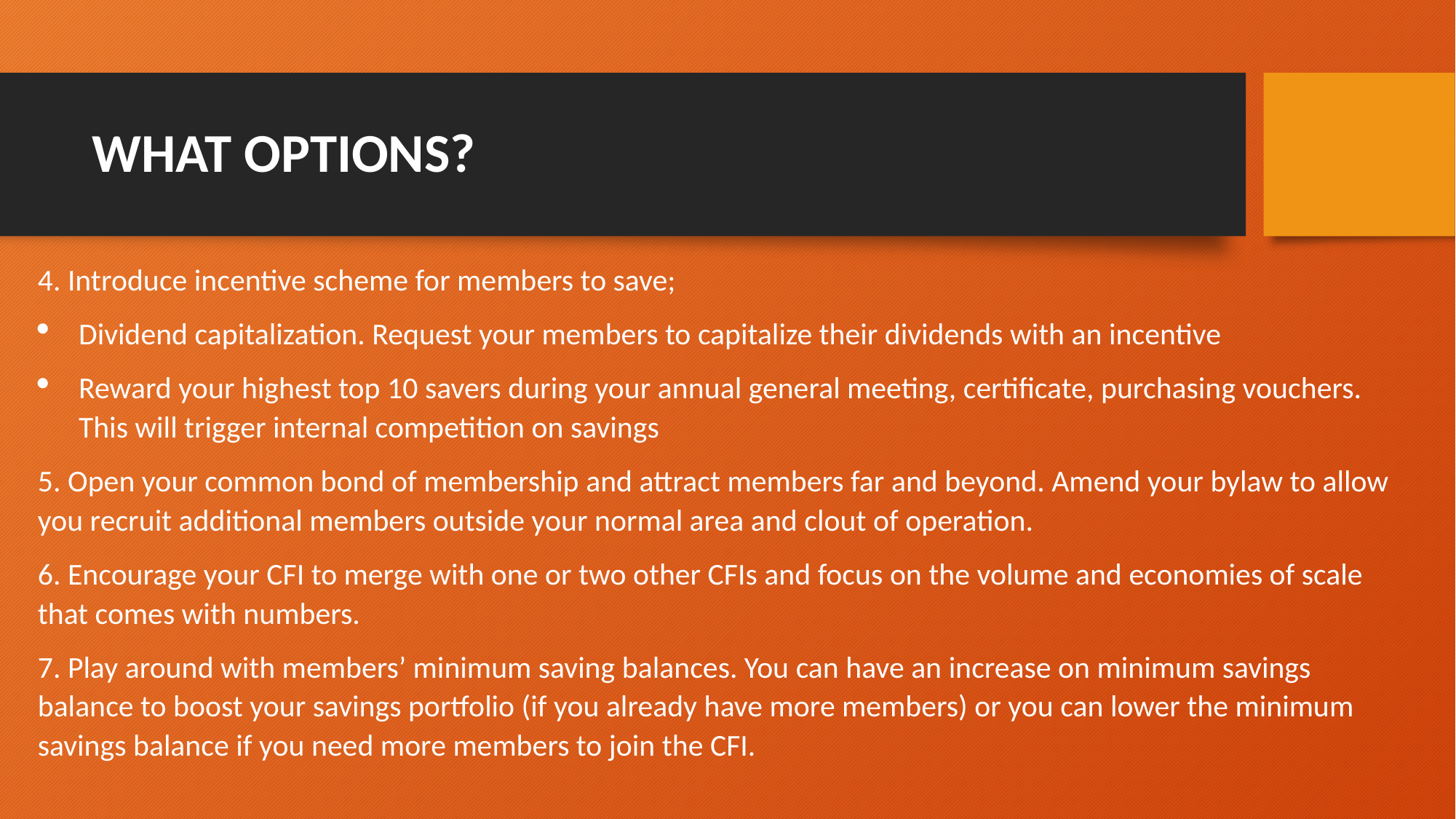

# WHAT OPTIONS?
4. Introduce incentive scheme for members to save;
Dividend capitalization. Request your members to capitalize their dividends with an incentive
Reward your highest top 10 savers during your annual general meeting, certificate, purchasing vouchers. This will trigger internal competition on savings
5. Open your common bond of membership and attract members far and beyond. Amend your bylaw to allow you recruit additional members outside your normal area and clout of operation.
6. Encourage your CFI to merge with one or two other CFIs and focus on the volume and economies of scale that comes with numbers.
7. Play around with members’ minimum saving balances. You can have an increase on minimum savings balance to boost your savings portfolio (if you already have more members) or you can lower the minimum savings balance if you need more members to join the CFI.